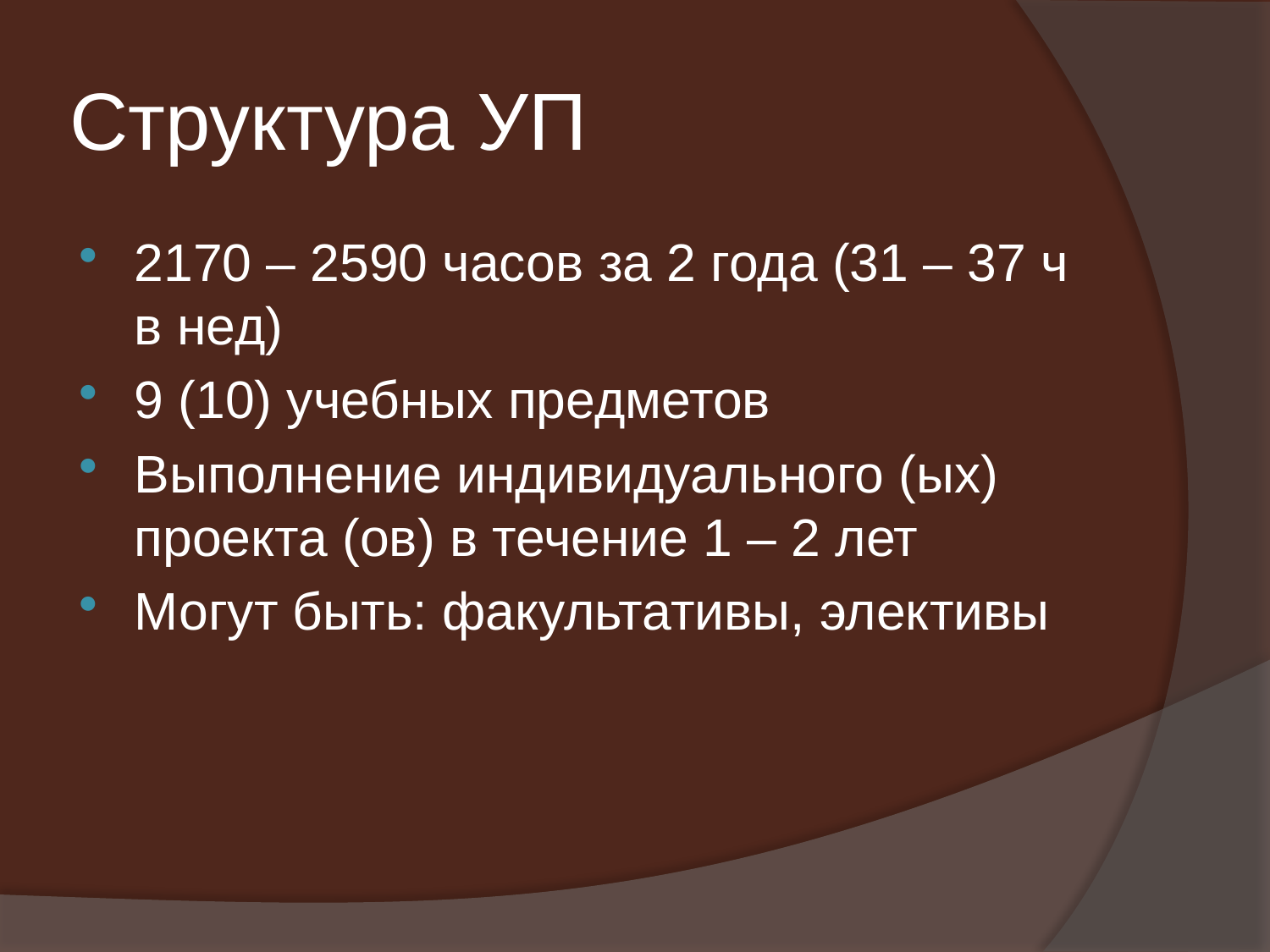

# Структура УП
2170 – 2590 часов за 2 года (31 – 37 ч в нед)
9 (10) учебных предметов
Выполнение индивидуального (ых) проекта (ов) в течение 1 – 2 лет
Могут быть: факультативы, элективы